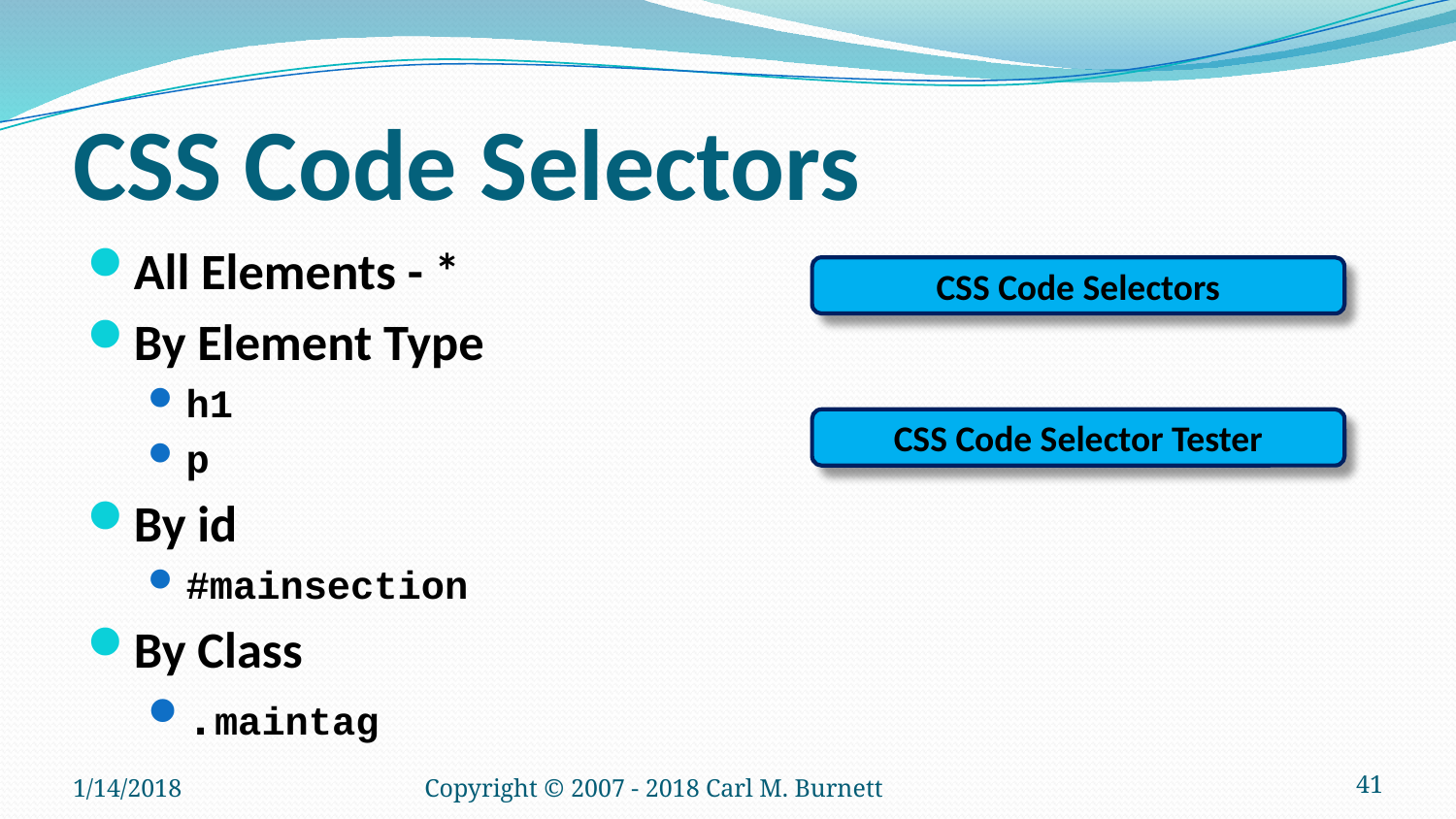

# CSS Code Selectors
All Elements - *
By Element Type
h1
p
By id
#mainsection
By Class
.maintag
CSS Code Selectors
CSS Code Selector Tester
1/14/2018
Copyright © 2007 - 2018 Carl M. Burnett
41